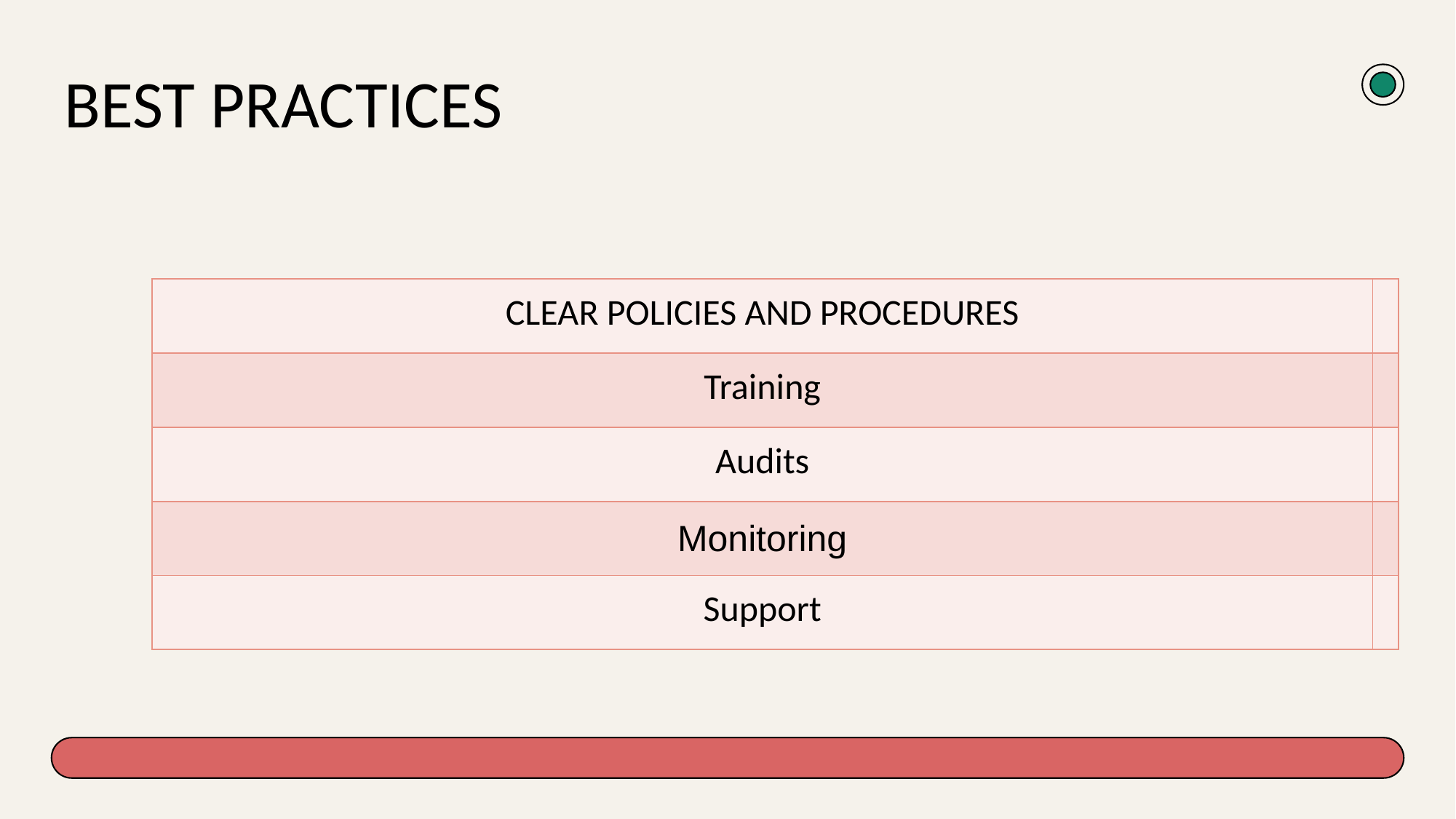

# Best Practices
| CLEAR POLICIES AND PROCEDURES |  |
| --- | --- |
| Training |  |
| Audits |  |
| Monitoring |  |
| Support |  |